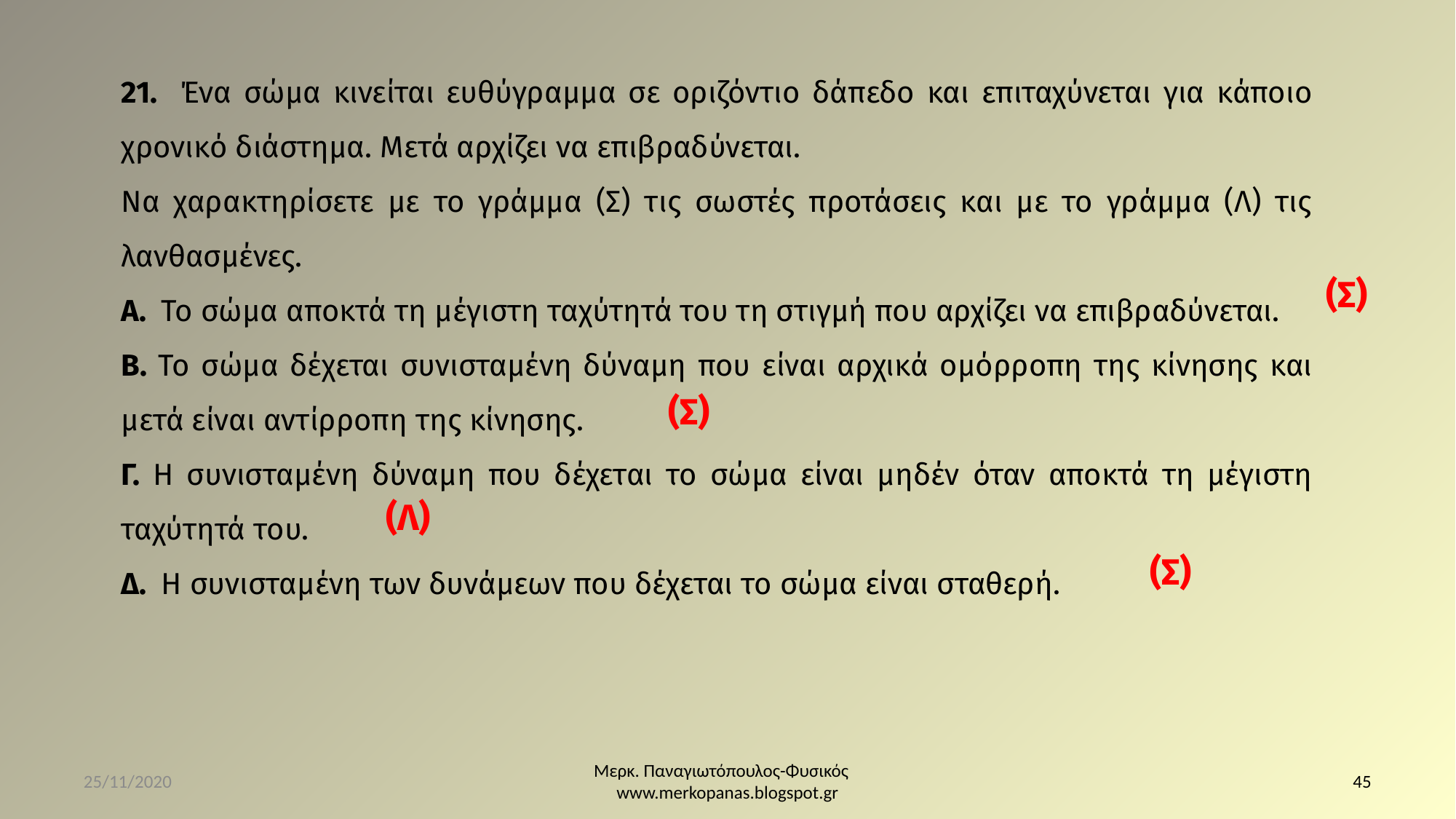

21.  Ένα σώμα κινείται ευθύγραμμα σε οριζόντιο δάπεδο και επιταχύνεται για κάποιο χρονικό διάστημα. Μετά αρχίζει να επιβραδύνεται.
Να χαρακτηρίσετε με το γράμμα (Σ) τις σωστές προτάσεις και με το γράμμα (Λ) τις λανθασμένες.
Α.  Το σώμα αποκτά τη μέγιστη ταχύτητά του τη στιγμή που αρχίζει να επιβραδύνεται.
Β. Το σώμα δέχεται συνισταμένη δύναμη που είναι αρχικά ομόρροπη της κίνησης και μετά είναι αντίρροπη της κίνησης.
Γ. Η συνισταμένη δύναμη που δέχεται το σώμα είναι μηδέν όταν αποκτά τη μέγιστη ταχύτητά του.
Δ.  Η συνισταμένη των δυνάμεων που δέχεται το σώμα είναι σταθερή.
(Σ)
(Σ)
(Λ)
(Σ)
25/11/2020
Μερκ. Παναγιωτόπουλος-Φυσικός    www.merkopanas.blogspot.gr
45